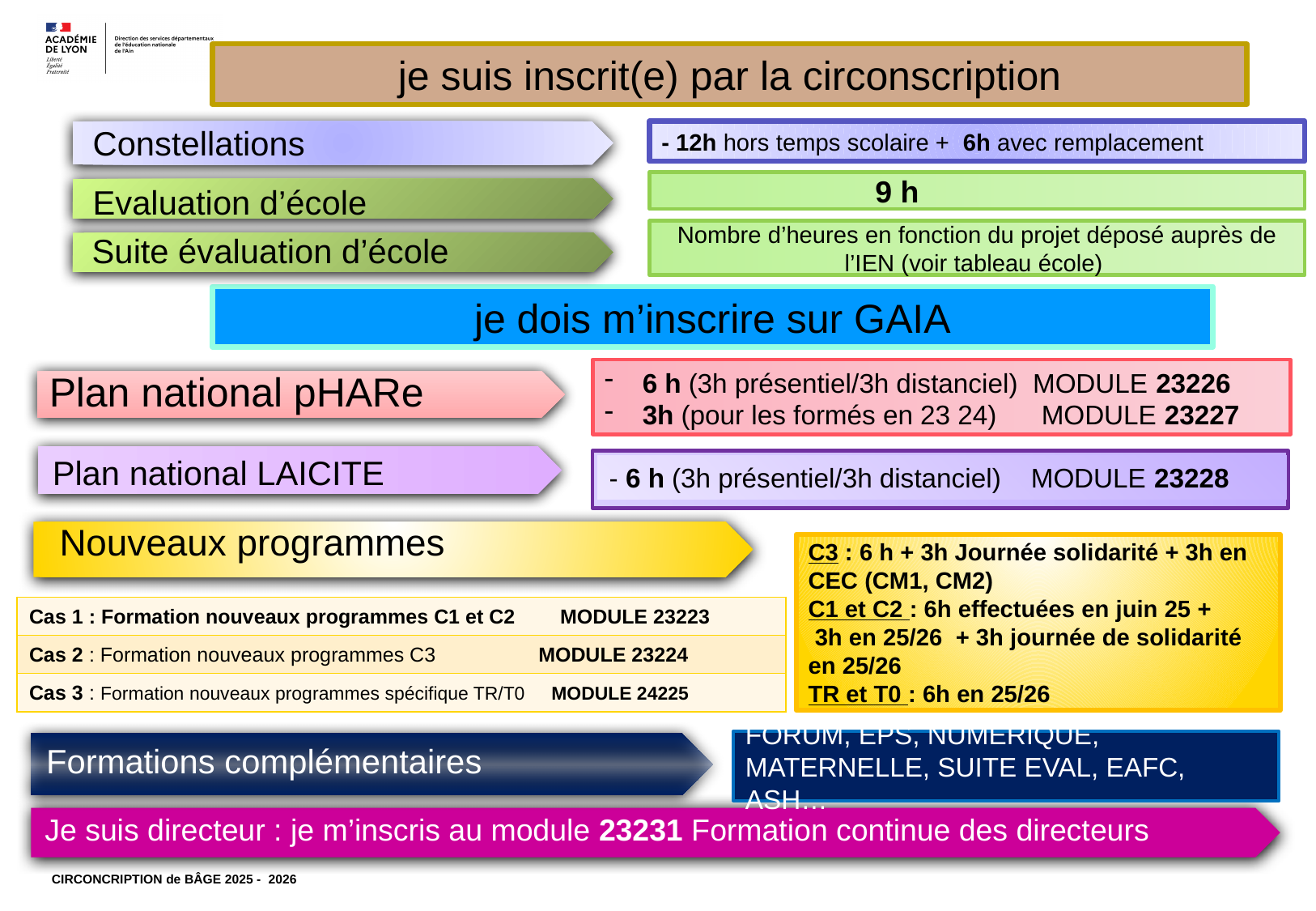

je suis inscrit(e) par la circonscription
Constellations
- 12h hors temps scolaire +  6h avec remplacement

9 h

Evaluation d’école

Nombre d’heures en fonction du projet déposé auprès de l’IEN (voir tableau école)
Suite évaluation d’école

je dois m’inscrire sur GAIA

6 h (3h présentiel/3h distanciel)  MODULE 23226
3h (pour les formés en 23 24)      MODULE 23227
Plan national pHARe

Plan national LAICITE

- 6 h (3h présentiel/3h distanciel)    MODULE 23228
Nouveaux programmes

C3 : 6 h + 3h Journée solidarité + 3h en CEC (CM1, CM2)
C1 et C2 : 6h effectuées en juin 25 +
 3h en 25/26  + 3h journée de solidarité en 25/26
TR et T0 : 6h en 25/26
| Cas 1 : Formation nouveaux programmes C1 et C2 MODULE 23223 |
| --- |
| Cas 2 : Formation nouveaux programmes C3 MODULE 23224 |
| Cas 3 : Formation nouveaux programmes spécifique TR/T0 MODULE 24225 |

FORUM, EPS, NUMERIQUE, MATERNELLE, SUITE EVAL, EAFC, ASH…

Formations complémentaires
Je suis directeur : je m’inscris au module 23231 Formation continue des directeurs

CIRCONCRIPTION de BÂGE 2025 -  2026